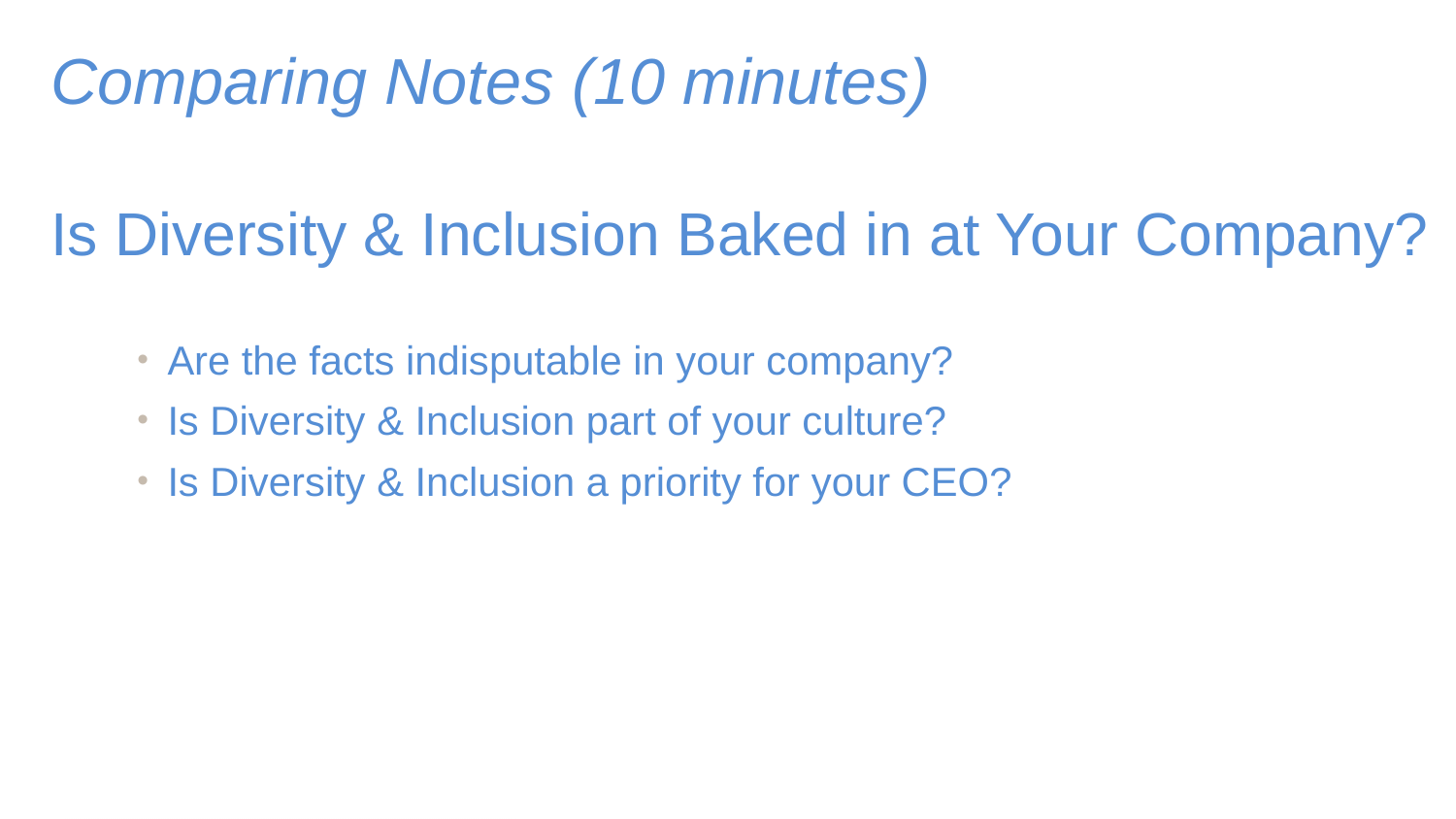

# Comparing Notes (10 minutes) Is Diversity & Inclusion Baked in at Your Company?
Are the facts indisputable in your company?
Is Diversity & Inclusion part of your culture?
Is Diversity & Inclusion a priority for your CEO?